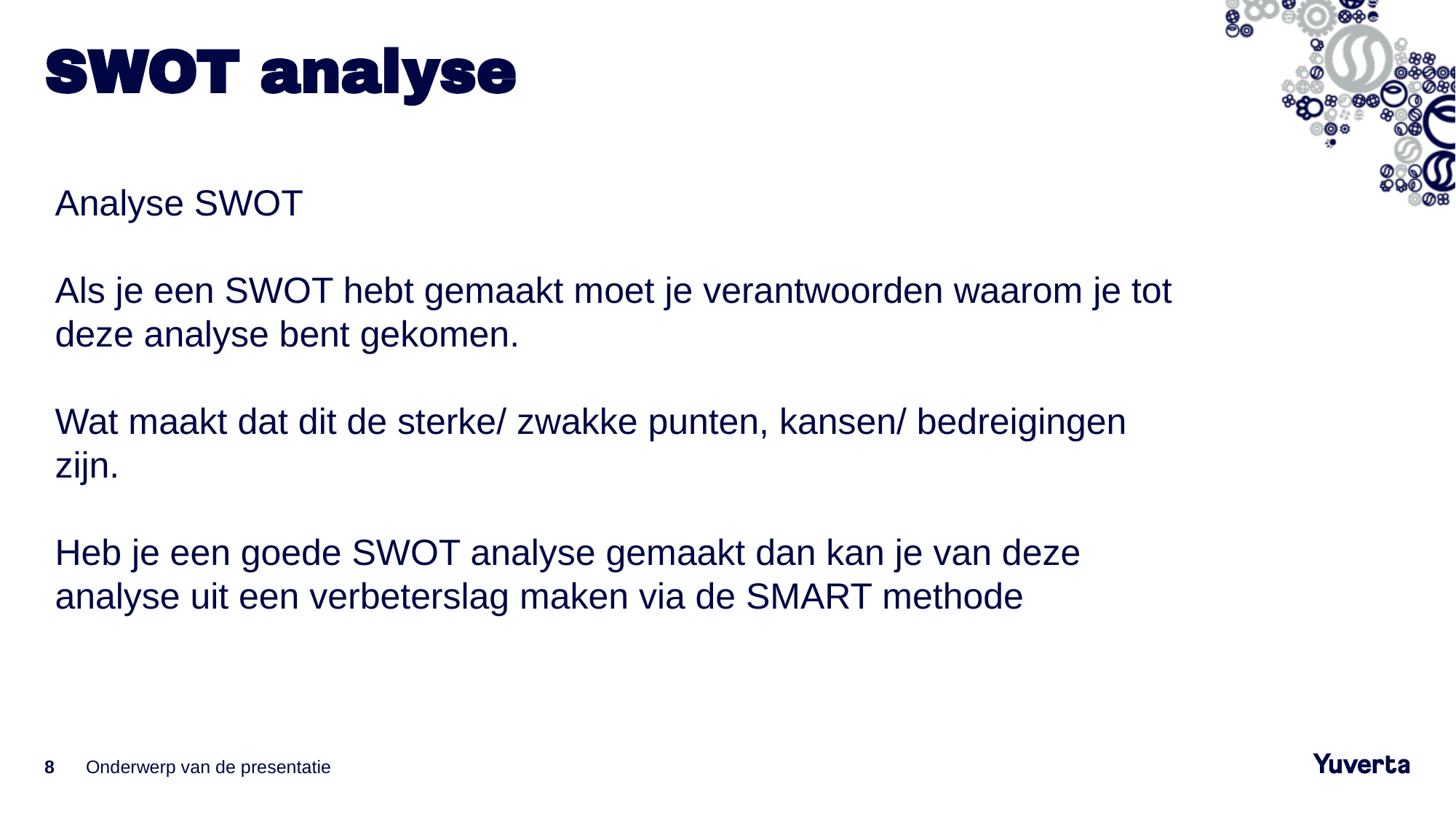

# SWOT analyse
Analyse SWOT

Als je een SWOT hebt gemaakt moet je verantwoorden waarom je tot deze analyse bent gekomen.

Wat maakt dat dit de sterke/ zwakke punten, kansen/ bedreigingen zijn.

Heb je een goede SWOT analyse gemaakt dan kan je van deze analyse uit een verbeterslag maken via de SMART methode

8
Onderwerp van de presentatie
18-11-2021